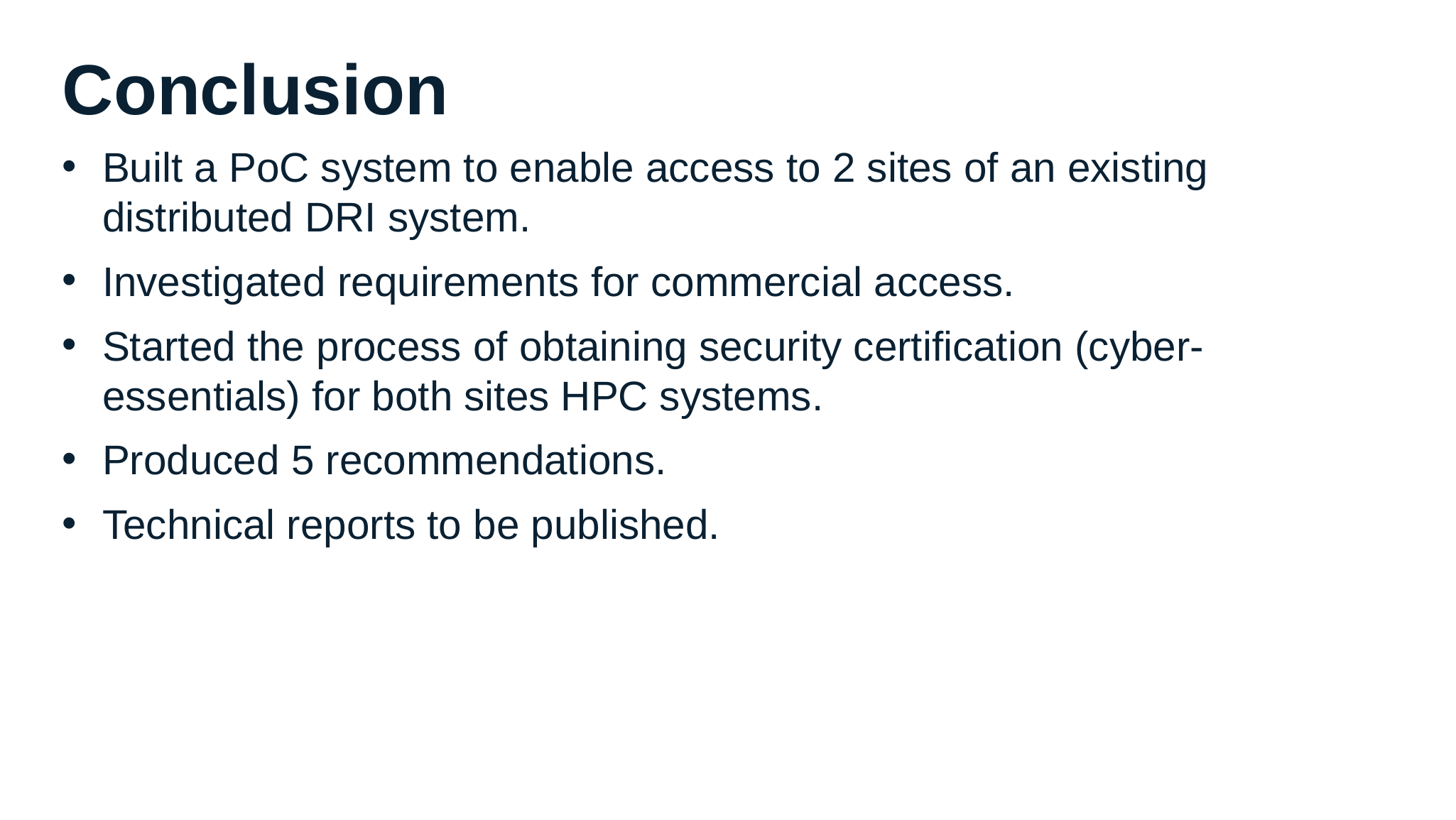

# Conclusion
Built a PoC system to enable access to 2 sites of an existing distributed DRI system.
Investigated requirements for commercial access.
Started the process of obtaining security certification (cyber-essentials) for both sites HPC systems.
Produced 5 recommendations.
Technical reports to be published.